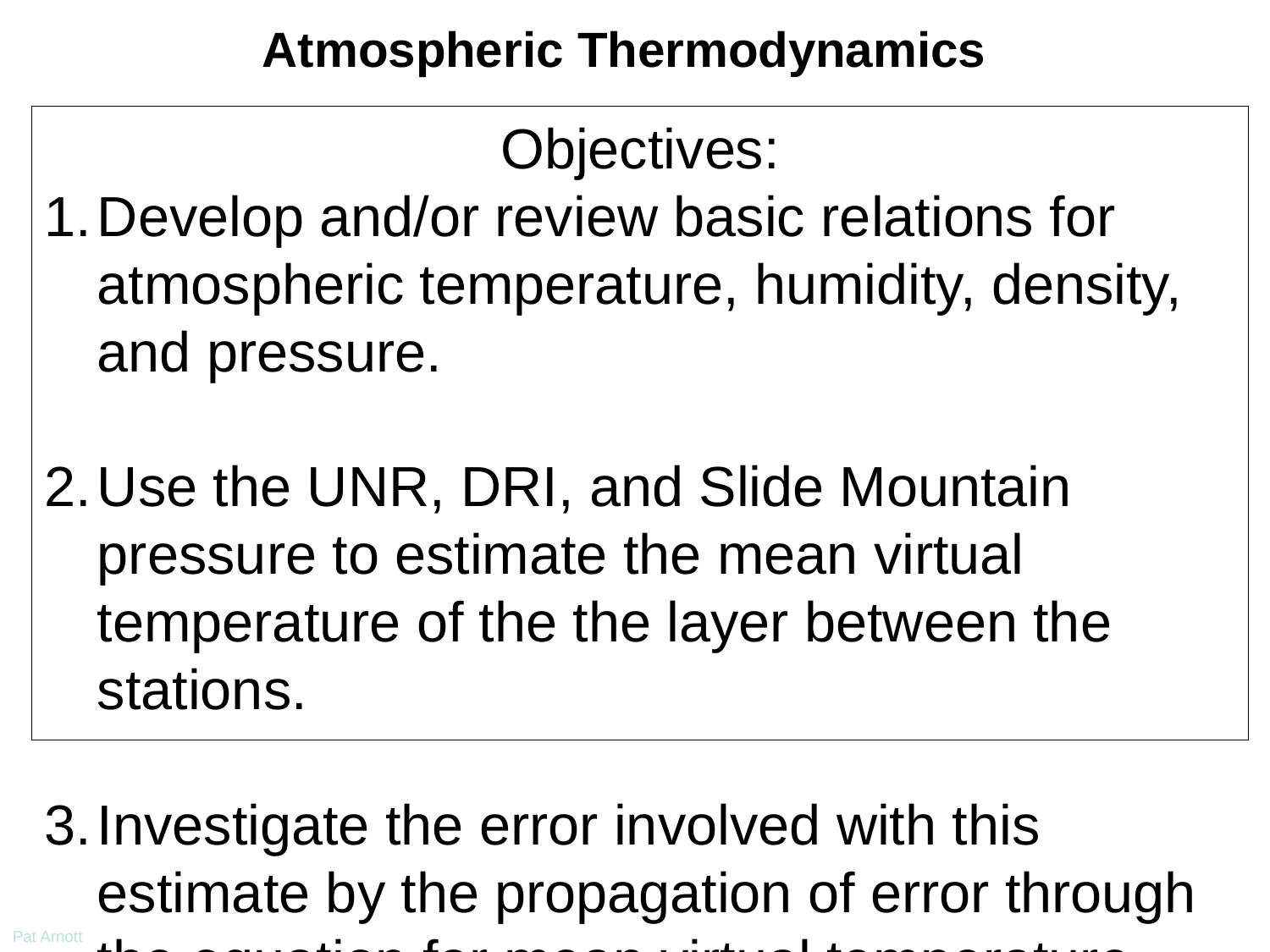

# Atmospheric Thermodynamics
Objectives:
Develop and/or review basic relations for atmospheric temperature, humidity, density, and pressure.
Use the UNR, DRI, and Slide Mountain pressure to estimate the mean virtual temperature of the the layer between the stations.
Investigate the error involved with this estimate by the propagation of error through the equation for mean virtual temperature.
Understand and compare with balloon sounding data from the National Weather Service.